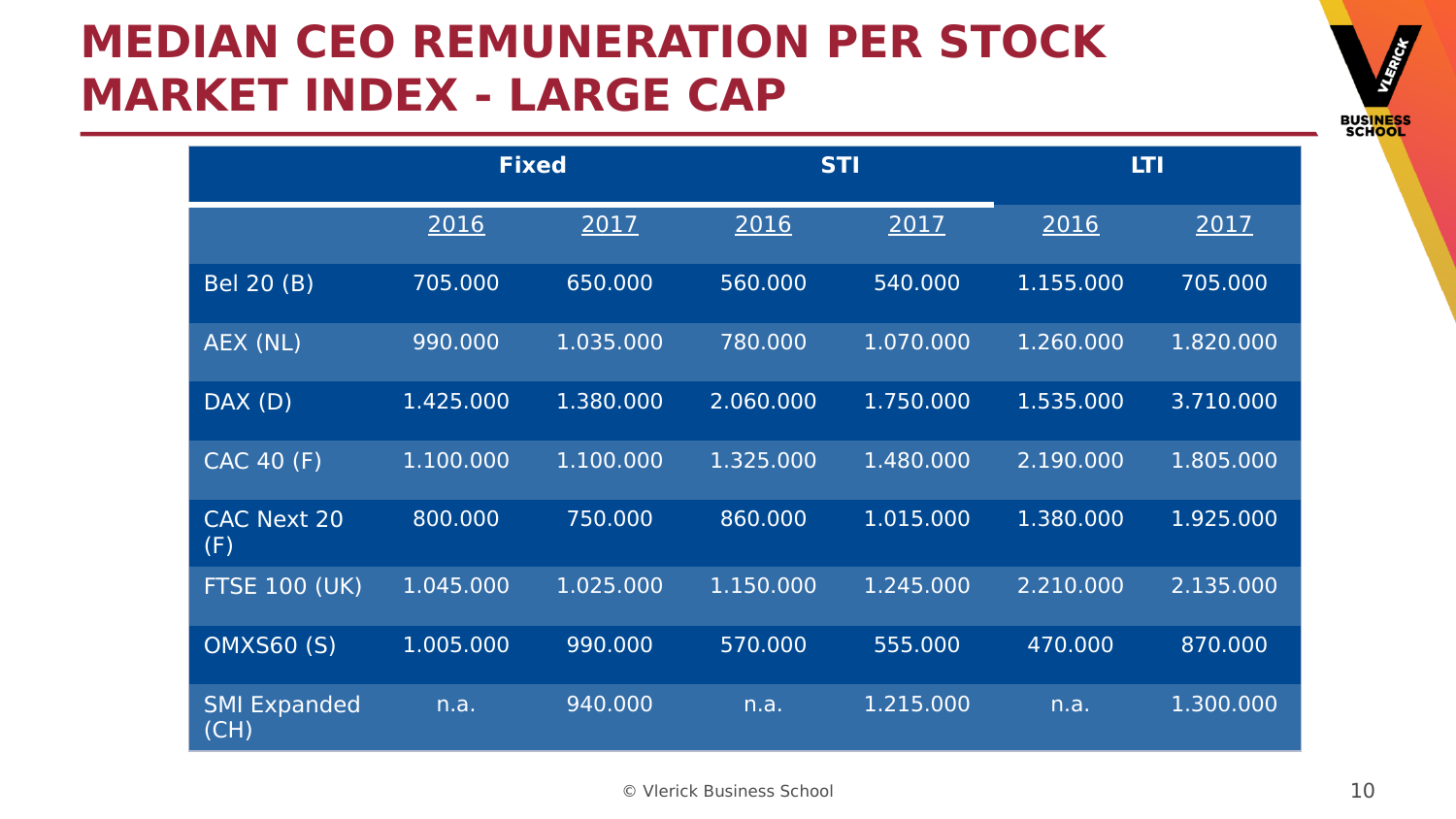

# Median Ceo REMUNERATION PER STOCK MARKET INDEX - large cap
|  | Fixed |  | STI |  | LTI |  |
| --- | --- | --- | --- | --- | --- | --- |
|  | 2016 | 2017 | 2016 | 2017 | 2016 | 2017 |
| Bel 20 (B) | 705.000 | 650.000 | 560.000 | 540.000 | 1.155.000 | 705.000 |
| AEX (NL) | 990.000 | 1.035.000 | 780.000 | 1.070.000 | 1.260.000 | 1.820.000 |
| DAX (D) | 1.425.000 | 1.380.000 | 2.060.000 | 1.750.000 | 1.535.000 | 3.710.000 |
| CAC 40 (F) | 1.100.000 | 1.100.000 | 1.325.000 | 1.480.000 | 2.190.000 | 1.805.000 |
| CAC Next 20 (F) | 800.000 | 750.000 | 860.000 | 1.015.000 | 1.380.000 | 1.925.000 |
| FTSE 100 (UK) | 1.045.000 | 1.025.000 | 1.150.000 | 1.245.000 | 2.210.000 | 2.135.000 |
| OMXS60 (S) | 1.005.000 | 990.000 | 570.000 | 555.000 | 470.000 | 870.000 |
| SMI Expanded (CH) | n.a. | 940.000 | n.a. | 1.215.000 | n.a. | 1.300.000 |
10